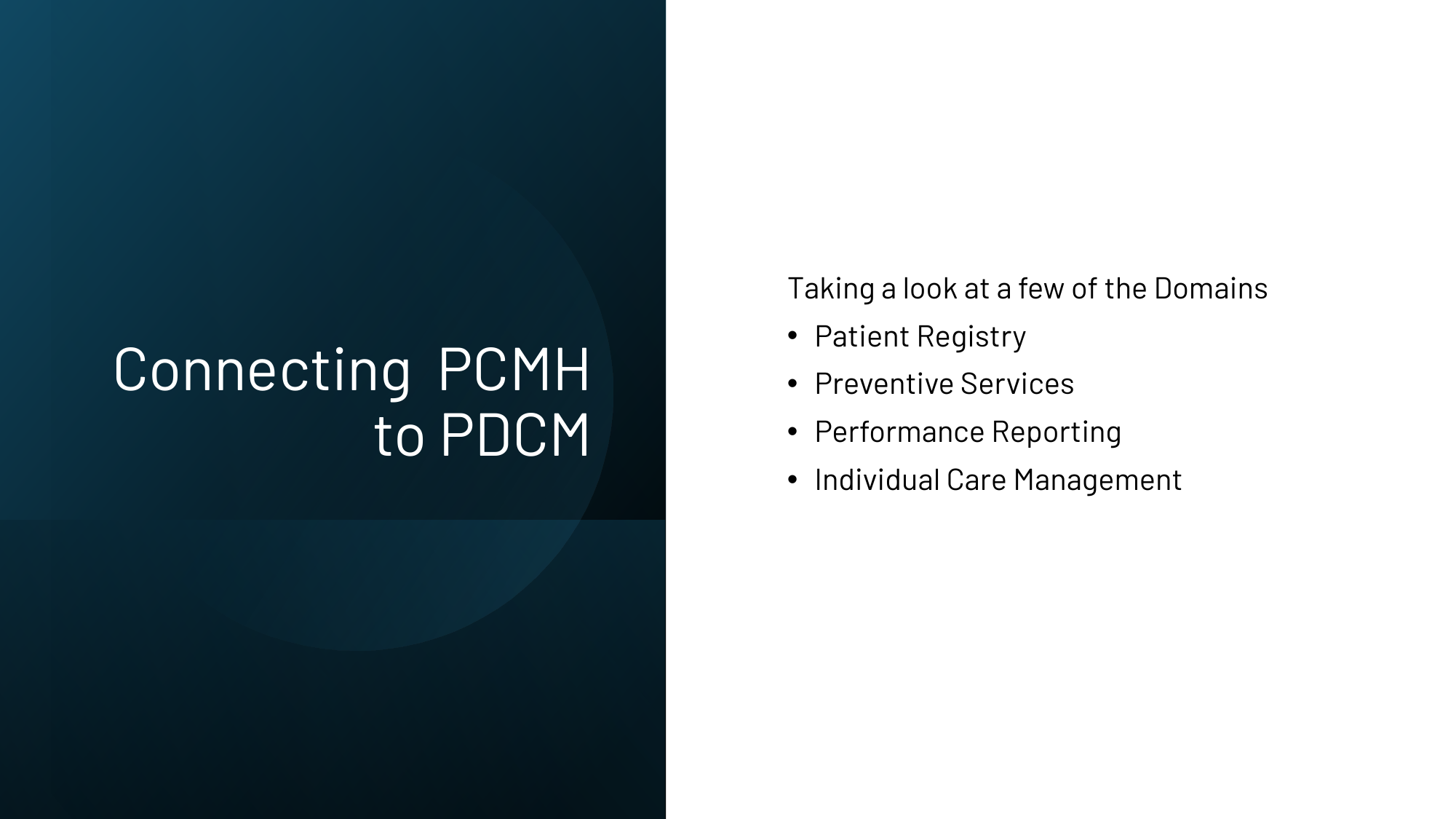

# Connecting  PCMH to PDCM

Taking a look at a few of the Domains
Patient Registry
Preventive Services
Performance Reporting
Individual Care Management